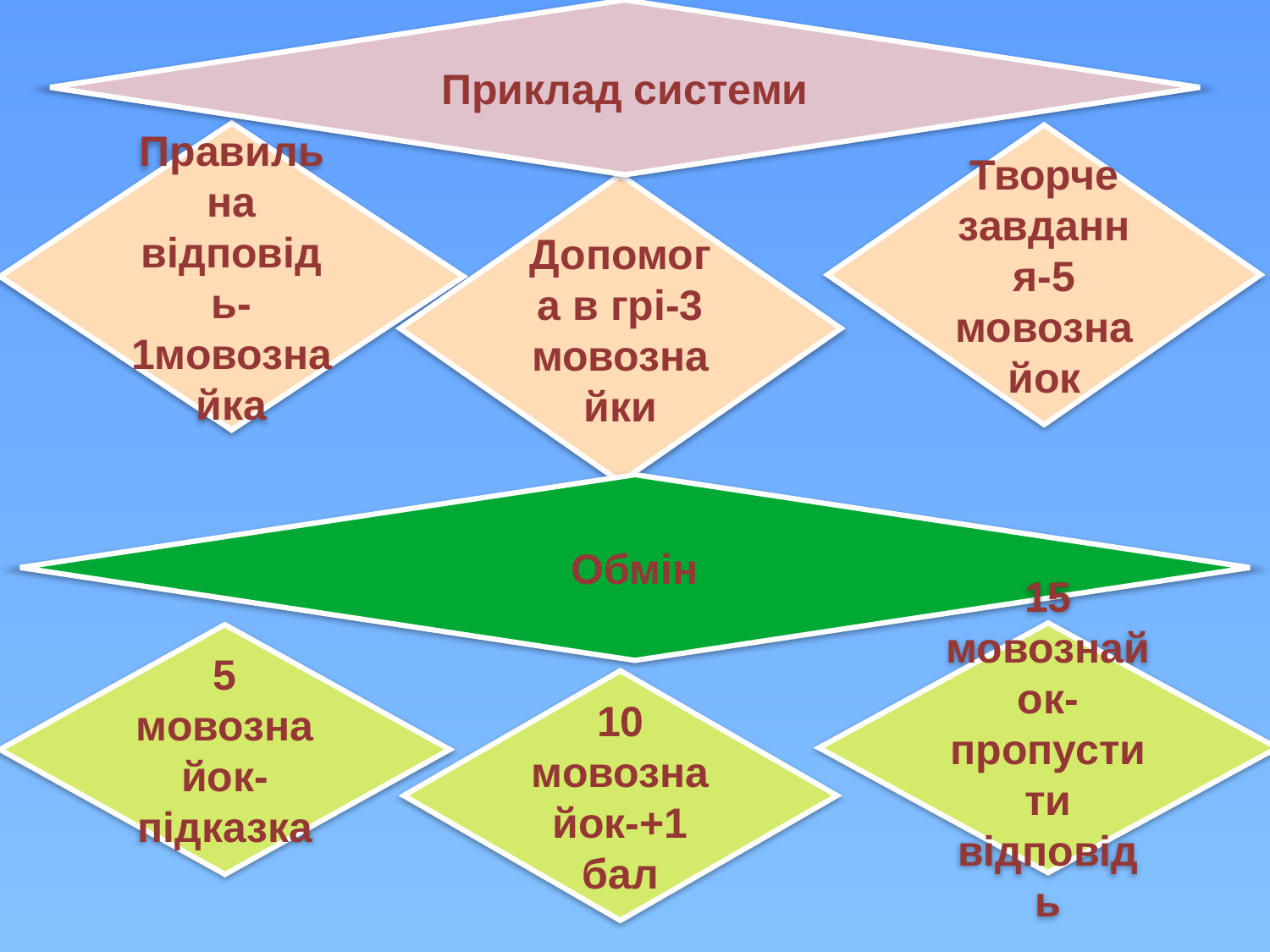

Приклад системи
Правильна відповідь-1мовознайка
Творче завдання-5 мовознайок
Допомога в грі-3 мовознайки
Обмін
15 мовознайок- пропустити відповідь
5 мовознайок-підказка
10 мовознайок-+1 бал